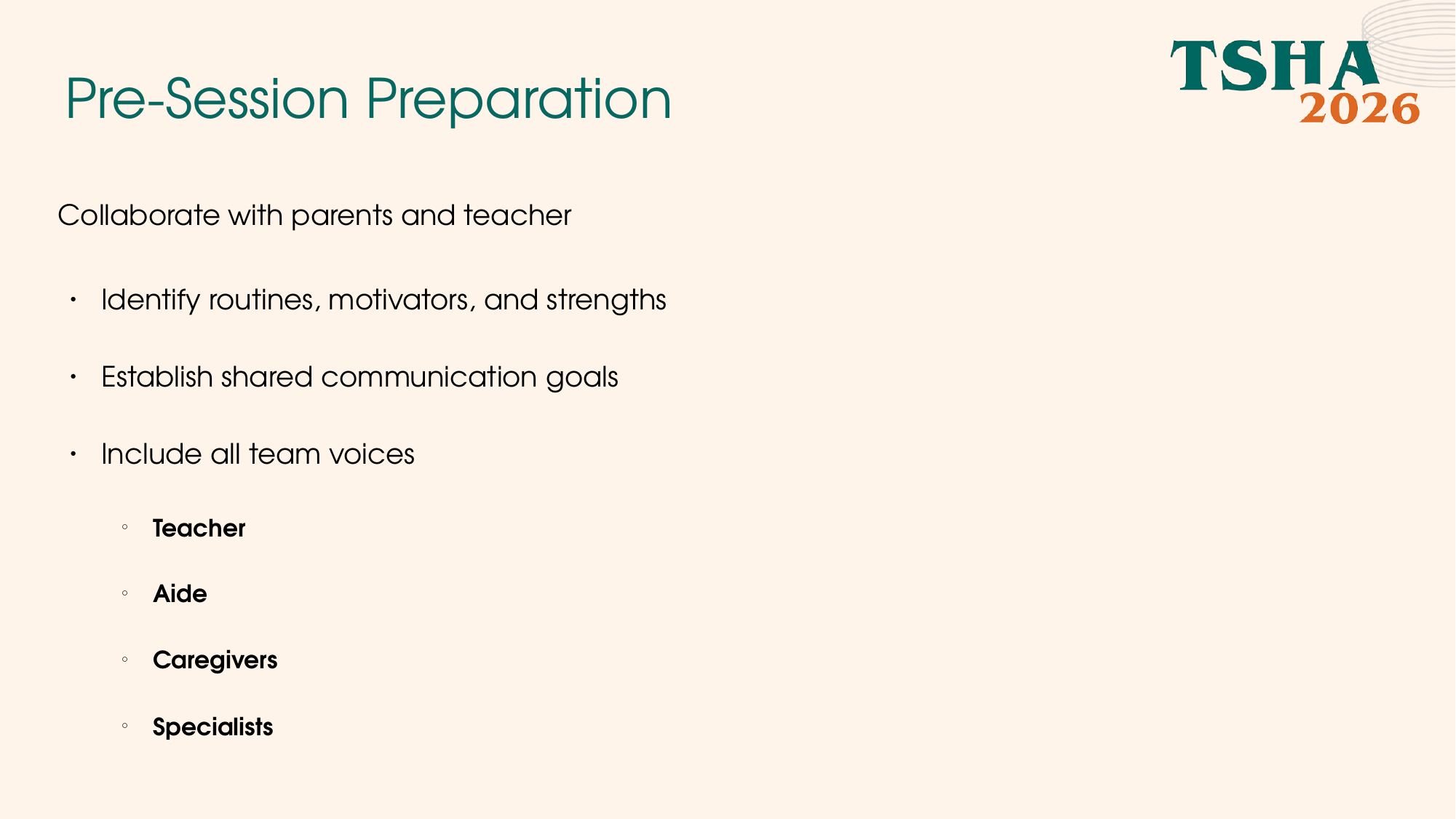

# Pre-Session Preparation
 Collaborate with parents and teacher
Identify routines, motivators, and strengths
Establish shared communication goals
Include all team voices
Teacher
Aide
Caregivers
Specialists